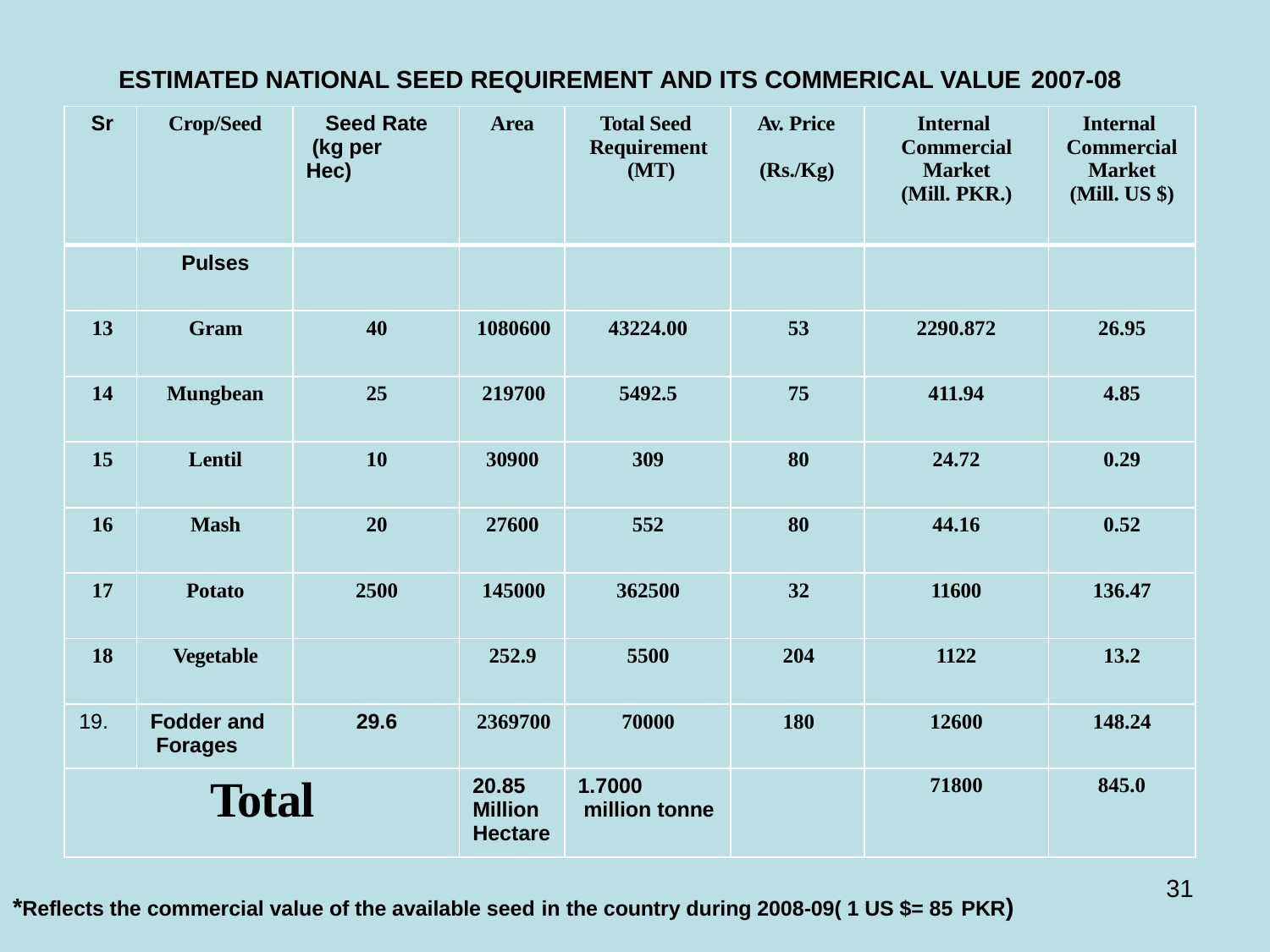

ESTIMATED NATIONAL SEED REQUIREMENT AND ITS COMMERICAL VALUE 2007-08
| Sr | Crop/Seed | Seed Rate (kg per Hec) | Area | Total Seed Requirement (MT) | Av. Price (Rs./Kg) | Internal Commercial Market (Mill. PKR.) | Internal Commercial Market (Mill. US $) |
| --- | --- | --- | --- | --- | --- | --- | --- |
|  | Pulses |  |  |  |  |  |  |
| 13 | Gram | 40 | 1080600 | 43224.00 | 53 | 2290.872 | 26.95 |
| 14 | Mungbean | 25 | 219700 | 5492.5 | 75 | 411.94 | 4.85 |
| 15 | Lentil | 10 | 30900 | 309 | 80 | 24.72 | 0.29 |
| 16 | Mash | 20 | 27600 | 552 | 80 | 44.16 | 0.52 |
| 17 | Potato | 2500 | 145000 | 362500 | 32 | 11600 | 136.47 |
| 18 | Vegetable |  | 252.9 | 5500 | 204 | 1122 | 13.2 |
| 19. | Fodder and Forages | 29.6 | 2369700 | 70000 | 180 | 12600 | 148.24 |
| Total |  |  | 20.85 Million Hectare | 1.7000 million tonne |  | 71800 | 845.0 |

31
*Reflects the commercial value of the available seed in the country during 2008-09( 1 US $= 85 PKR)